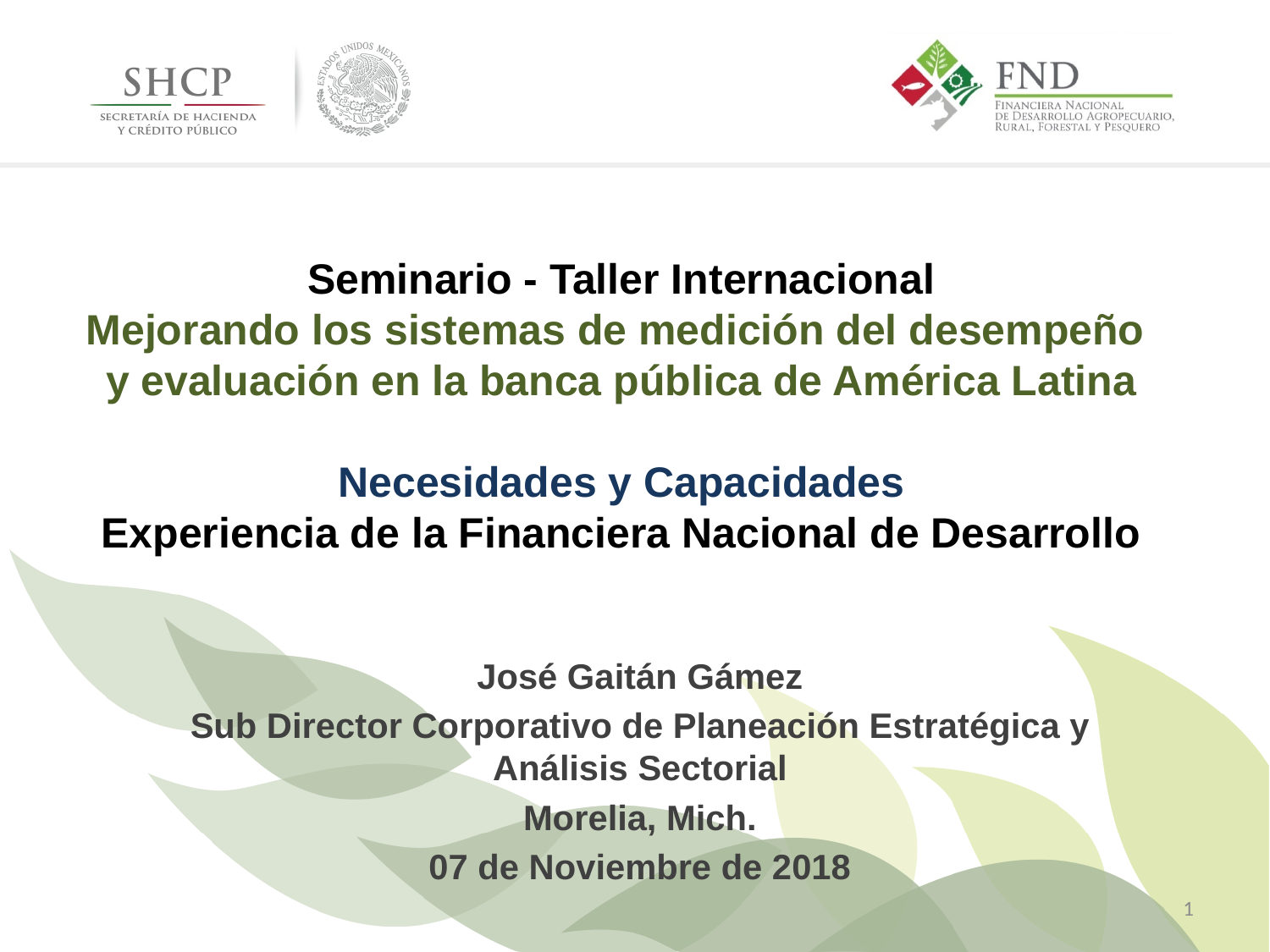

# Seminario - Taller Internacional Mejorando los sistemas de medición del desempeño y evaluación en la banca pública de América Latina Necesidades y Capacidades Experiencia de la Financiera Nacional de Desarrollo
José Gaitán Gámez
Sub Director Corporativo de Planeación Estratégica y Análisis Sectorial
Morelia, Mich.
07 de Noviembre de 2018
1